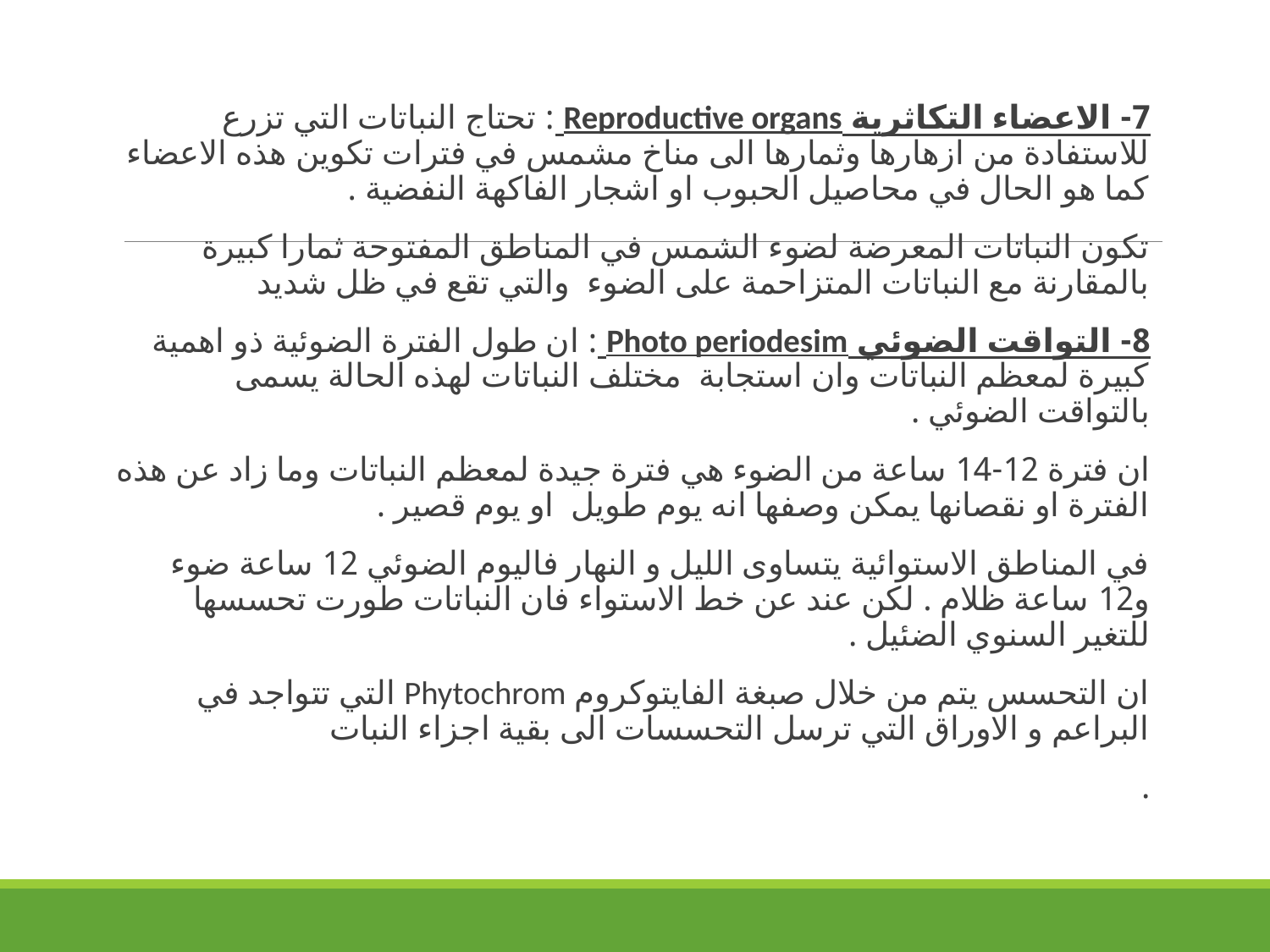

7- الاعضاء التكاثرية Reproductive organs : تحتاج النباتات التي تزرع للاستفادة من ازهارها وثمارها الى مناخ مشمس في فترات تكوين هذه الاعضاء كما هو الحال في محاصيل الحبوب او اشجار الفاكهة النفضية .
تكون النباتات المعرضة لضوء الشمس في المناطق المفتوحة ثمارا كبيرة بالمقارنة مع النباتات المتزاحمة على الضوء  والتي تقع في ظل شديد
8- التواقت الضوئي Photo periodesim : ان طول الفترة الضوئية ذو اهمية كبيرة لمعظم النباتات وان استجابة  مختلف النباتات لهذه الحالة يسمى بالتواقت الضوئي .
ان فترة 12-14 ساعة من الضوء هي فترة جيدة لمعظم النباتات وما زاد عن هذه الفترة او نقصانها يمكن وصفها انه يوم طويل  او يوم قصير .
في المناطق الاستوائية يتساوى الليل و النهار فاليوم الضوئي 12 ساعة ضوء و12 ساعة ظلام . لكن عند عن خط الاستواء فان النباتات طورت تحسسها للتغير السنوي الضئيل .
ان التحسس يتم من خلال صبغة الفايتوكروم Phytochrom التي تتواجد في البراعم و الاوراق التي ترسل التحسسات الى بقية اجزاء النبات
.